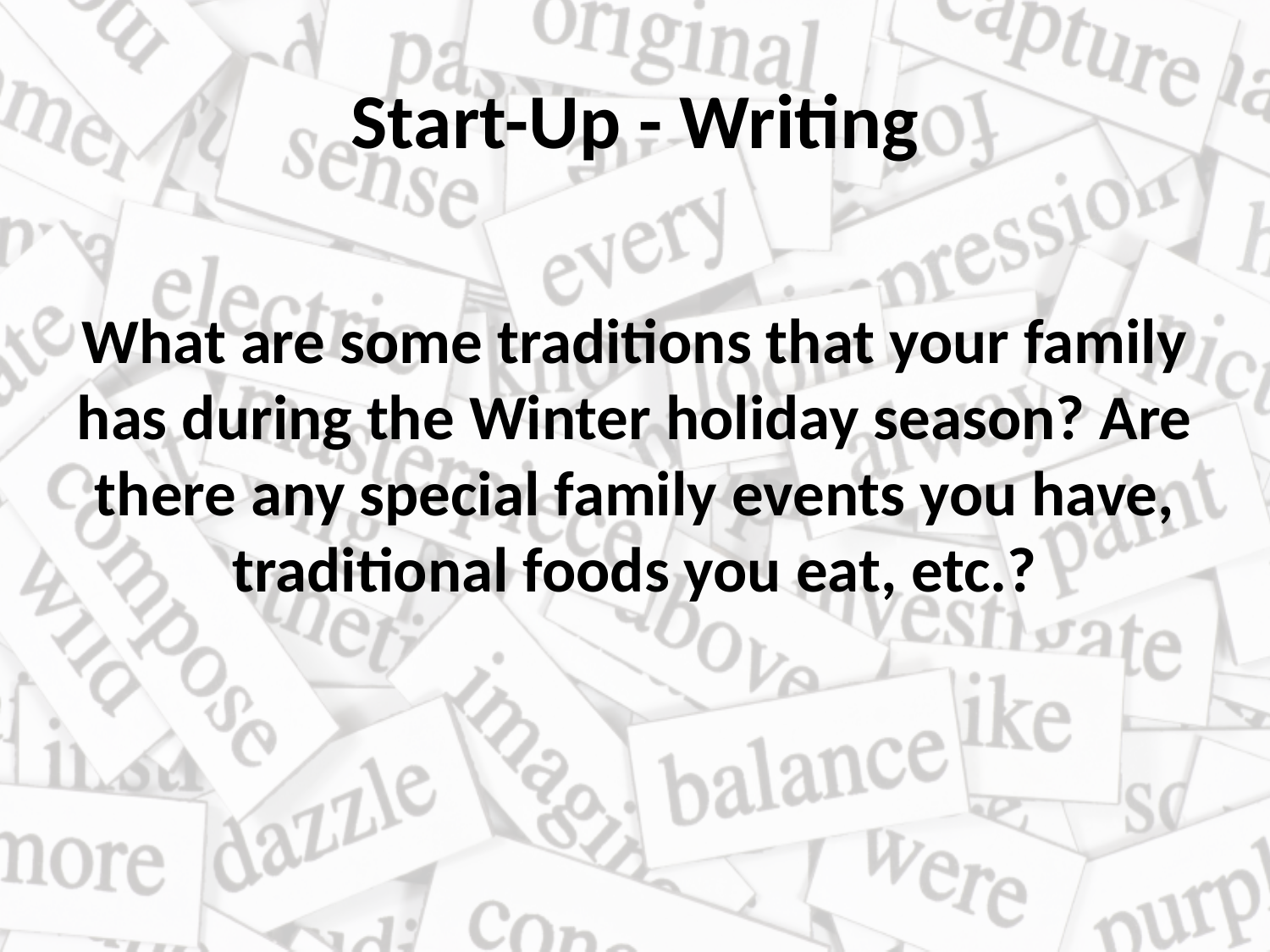

# Start-Up - Writing

What are some traditions that your family has during the Winter holiday season? Are there any special family events you have, traditional foods you eat, etc.?